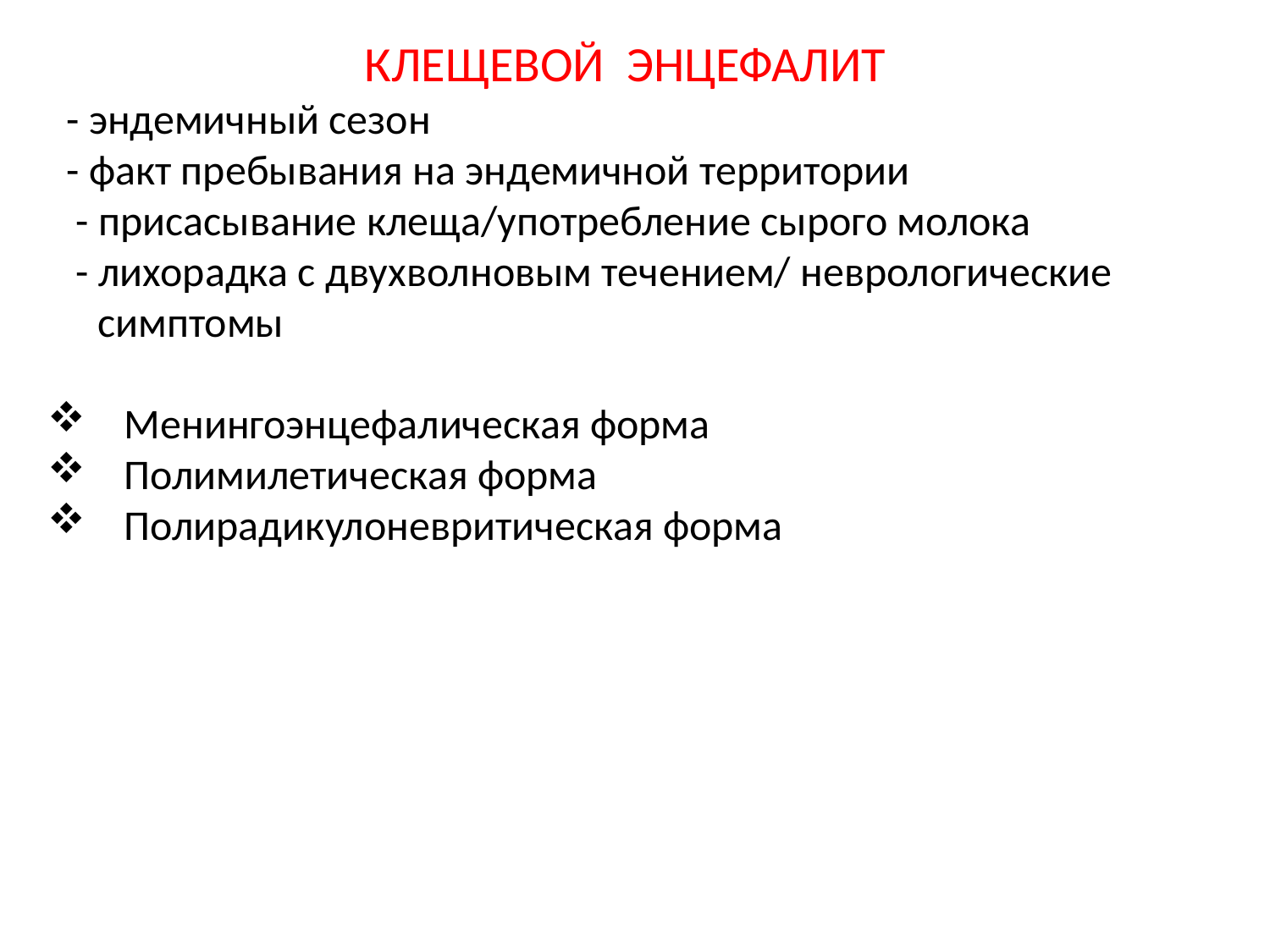

КЛЕЩЕВОЙ  ЭНЦЕФАЛИТ
  - эндемичный сезон
  - факт пребывания на эндемичной территории
   - присасывание клеща/употребление сырого молока
   - лихорадка с двухволновым течением/ неврологические       симптомы

    Менингоэнцефалическая форма
    Полимилетическая форма
    Полирадикулоневритическая форма